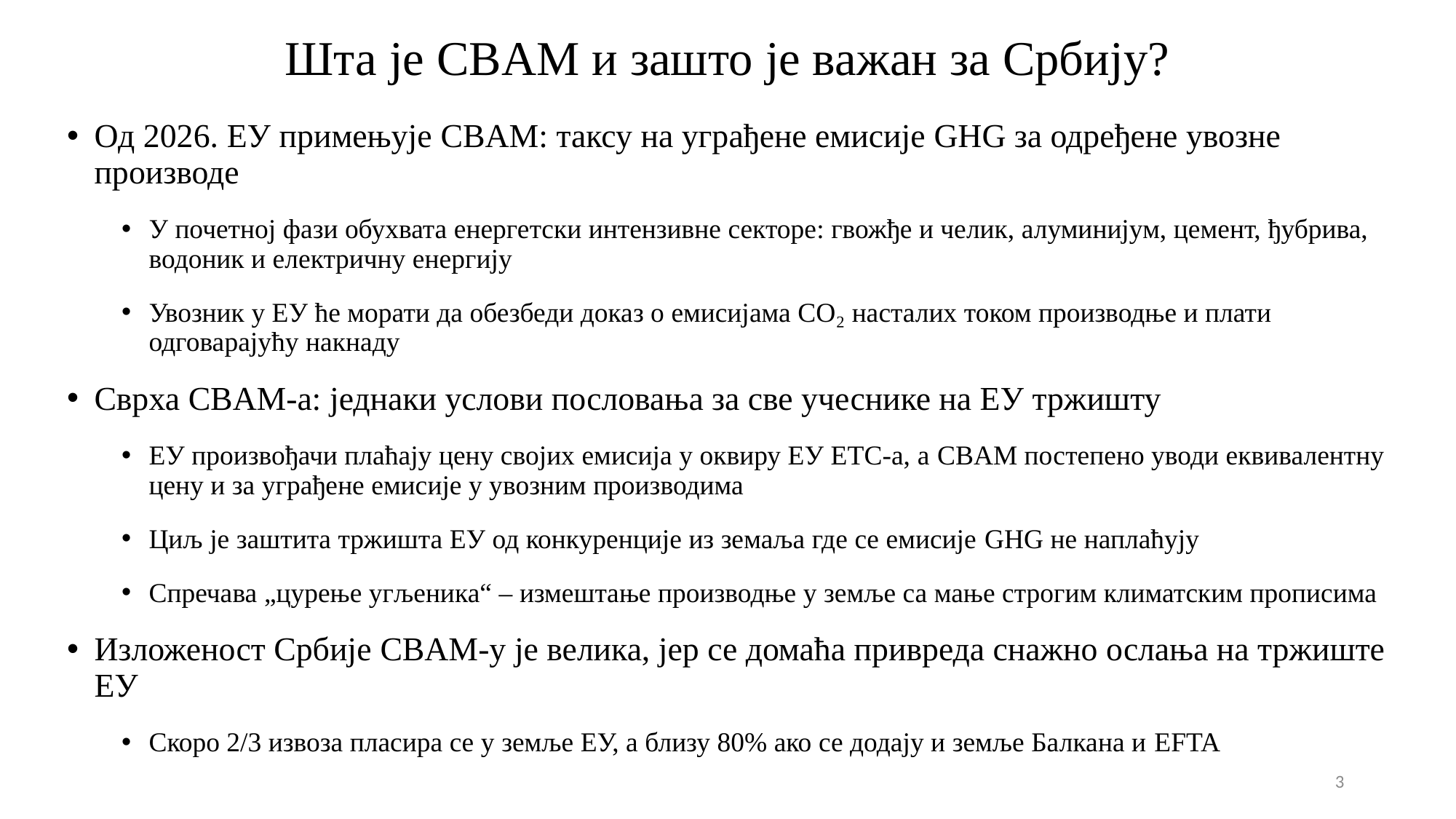

# Шта је CBAM и зашто је важан за Србију?
Од 2026. ЕУ примењује CBAM: таксу на уграђене емисије GHG за одређене увозне производе
У почетној фази обухвата енергетски интензивне секторе: гвожђе и челик, алуминијум, цемент, ђубрива, водоник и електричну енергију
Увозник у ЕУ ће морати да обезбеди доказ о емисијама CO₂ насталих током производње и плати одговарајућу накнаду
Сврха CBAM-а: једнаки услови пословања за све учеснике на ЕУ тржишту
ЕУ произвођачи плаћају цену својих емисија у оквиру ЕУ ЕТС-а, а CBAM постепено уводи еквивалентну цену и за уграђене емисије у увозним производима
Циљ је заштита тржишта ЕУ од конкуренције из земаља где се емисије GHG не наплаћују
Спречава „цурење угљеника“ – измештање производње у земље са мање строгим климатским прописима
Изложеност Србије CBAM-у је велика, јер се домаћа привреда снажно ослања на тржиште ЕУ
Скоро 2/3 извоза пласира се у земље ЕУ, а близу 80% ако се додају и земље Балкана и EFTA

3